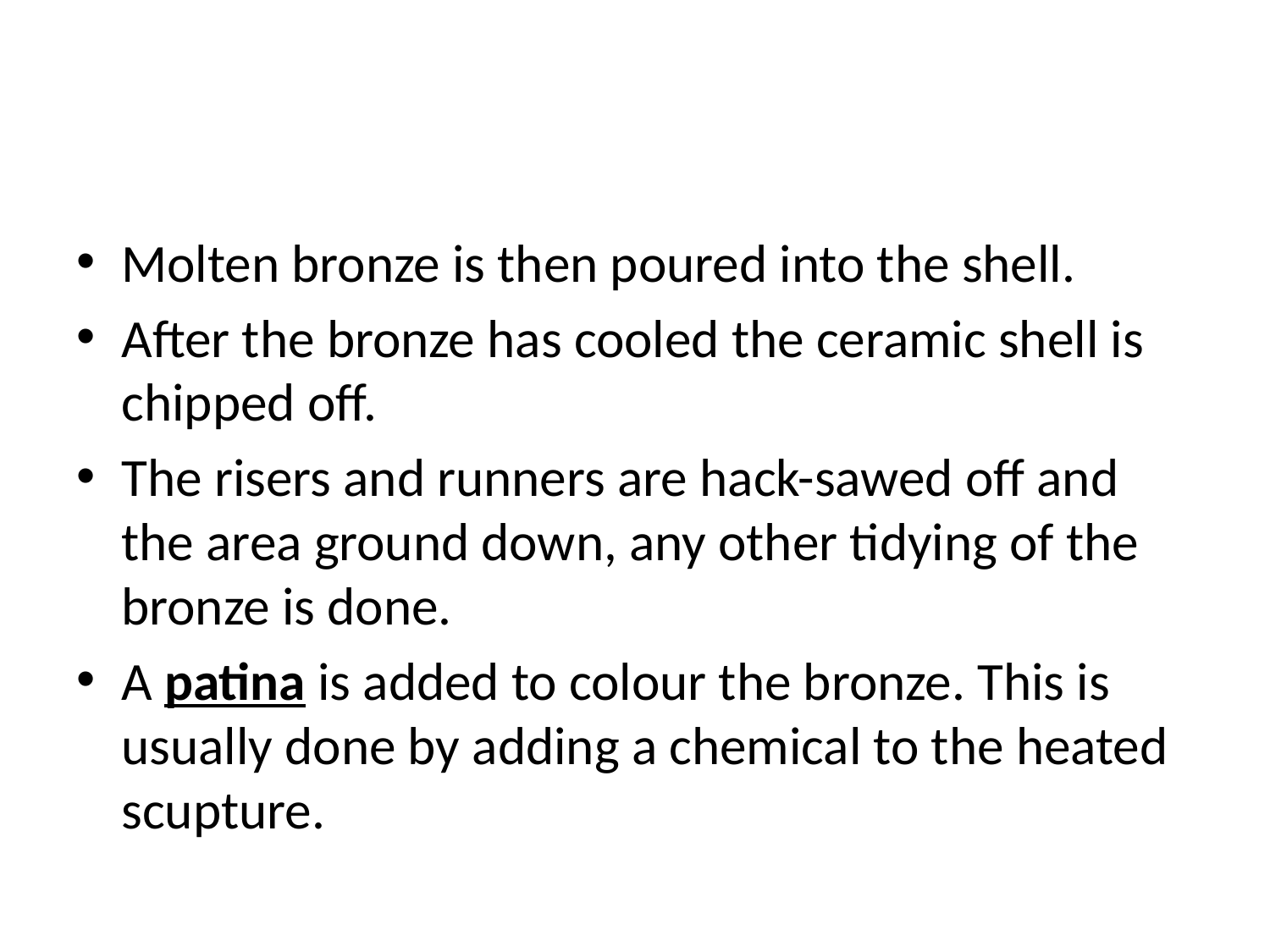

Molten bronze is then poured into the shell.
After the bronze has cooled the ceramic shell is chipped off.
The risers and runners are hack-sawed off and the area ground down, any other tidying of the bronze is done.
A patina is added to colour the bronze. This is usually done by adding a chemical to the heated scupture.